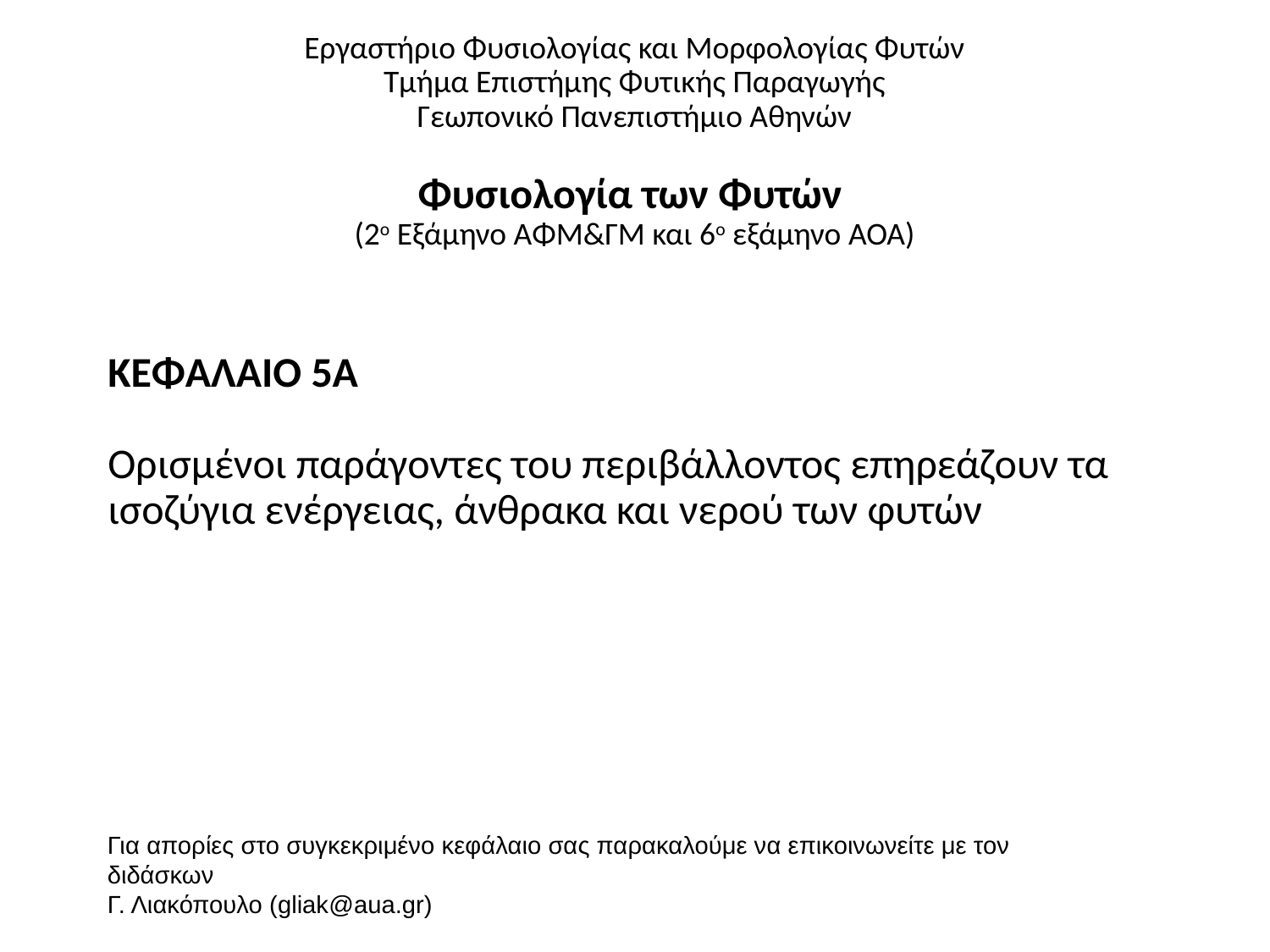

Εργαστήριο Φυσιολογίας και Μορφολογίας Φυτών
Τμήμα Επιστήμης Φυτικής Παραγωγής
Γεωπονικό Πανεπιστήμιο Αθηνών

Φυσιολογία των Φυτών
(2ο Εξάμηνο ΑΦΜ&ΓΜ και 6ο εξάμηνο ΑΟΑ)

ΚΕΦΑΛΑΙΟ 5Α
Ορισμένοι παράγοντες του περιβάλλοντος επηρεάζουν τα ισοζύγια ενέργειας, άνθρακα και νερού των φυτών
Για απορίες στο συγκεκριμένο κεφάλαιο σας παρακαλούμε να επικοινωνείτε με τον διδάσκων
Γ. Λιακόπουλο (gliak@aua.gr)